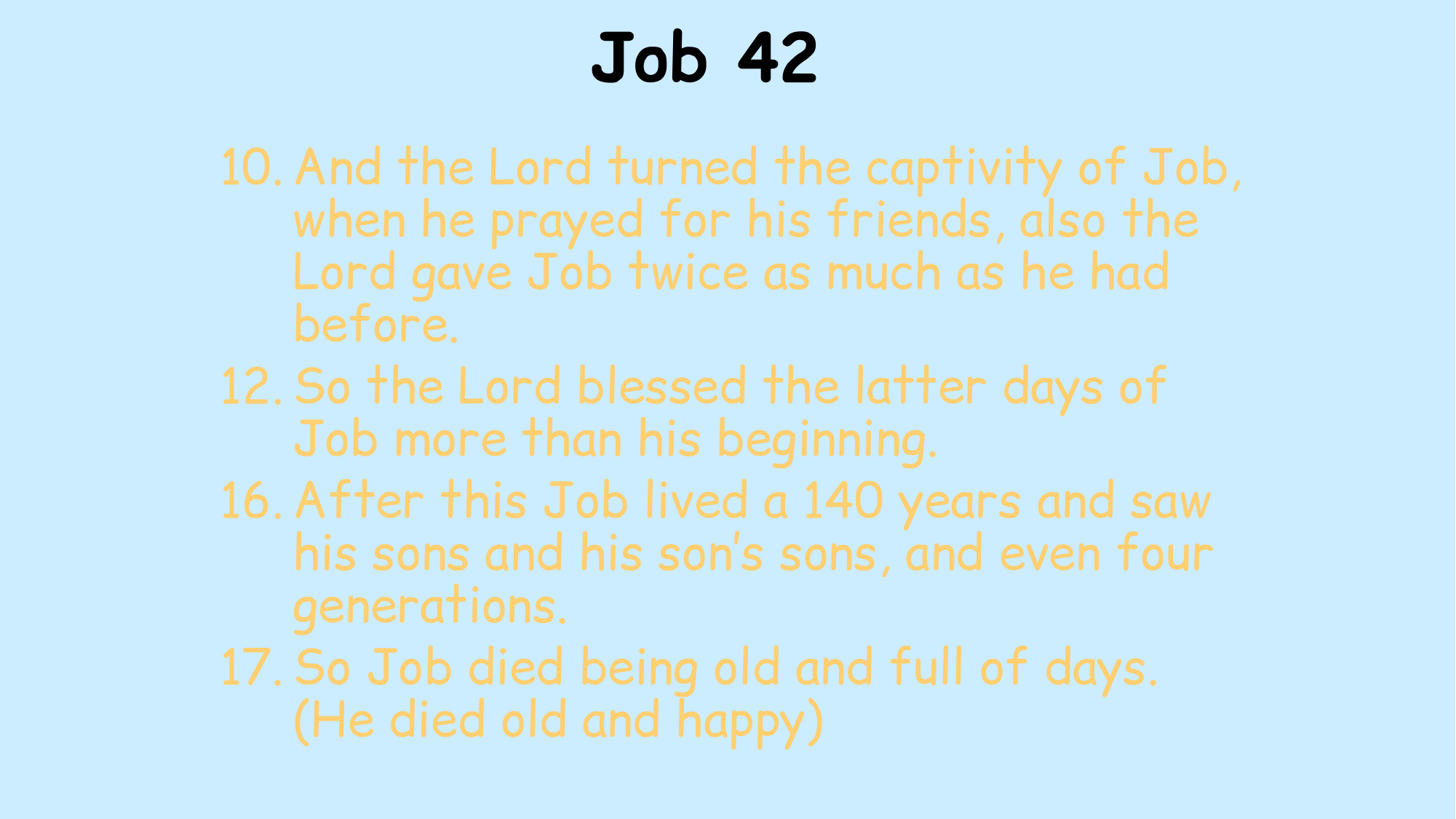

# Job 42
And the Lord turned the captivity of Job, when he prayed for his friends, also the Lord gave Job twice as much as he had before.
So the Lord blessed the latter days of Job more than his beginning.
After this Job lived a 140 years and saw his sons and his son’s sons, and even four generations.
So Job died being old and full of days.  (He died old and happy)